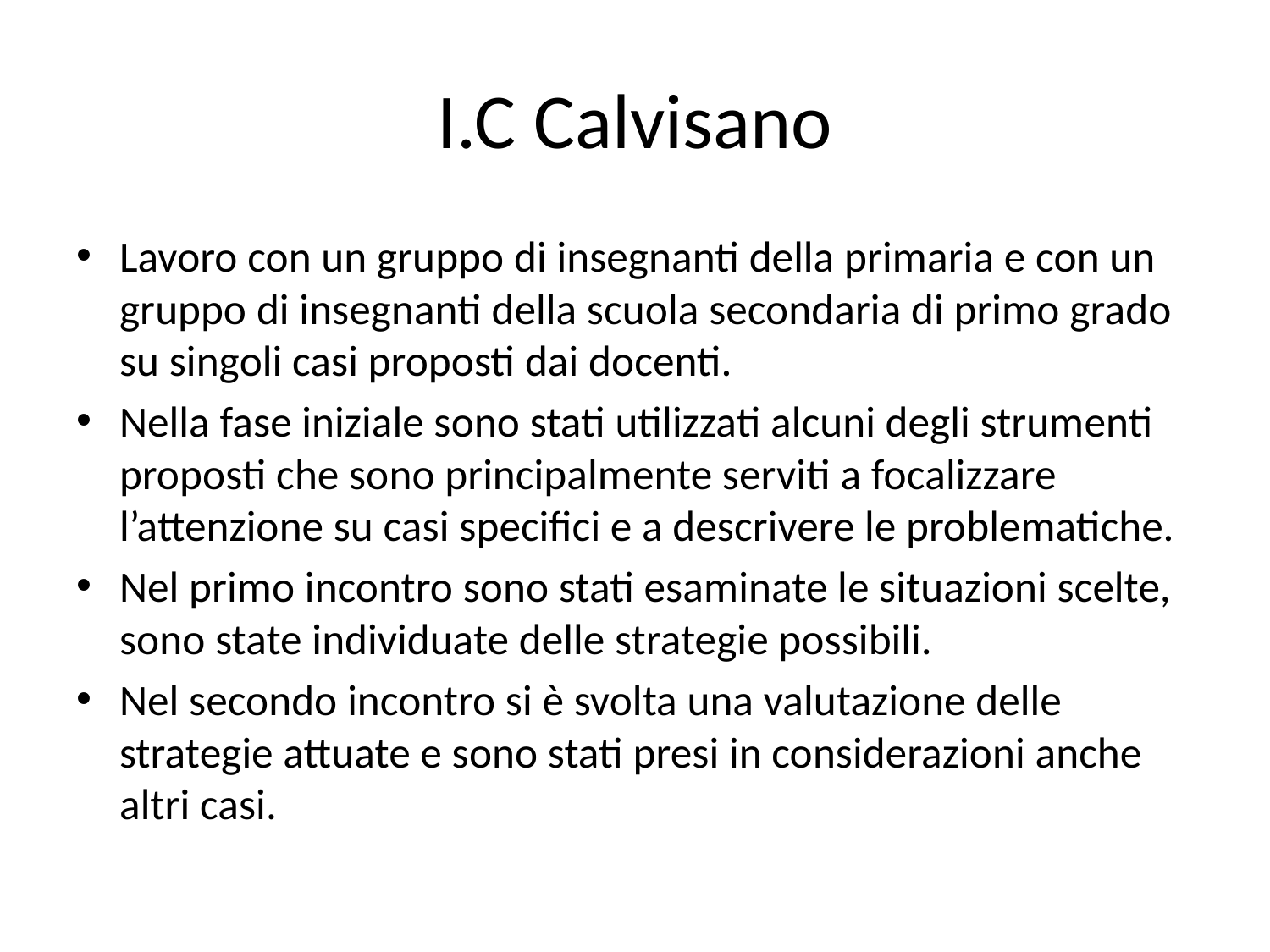

# I.C Calvisano
Lavoro con un gruppo di insegnanti della primaria e con un gruppo di insegnanti della scuola secondaria di primo grado su singoli casi proposti dai docenti.
Nella fase iniziale sono stati utilizzati alcuni degli strumenti proposti che sono principalmente serviti a focalizzare l’attenzione su casi specifici e a descrivere le problematiche.
Nel primo incontro sono stati esaminate le situazioni scelte, sono state individuate delle strategie possibili.
Nel secondo incontro si è svolta una valutazione delle strategie attuate e sono stati presi in considerazioni anche altri casi.